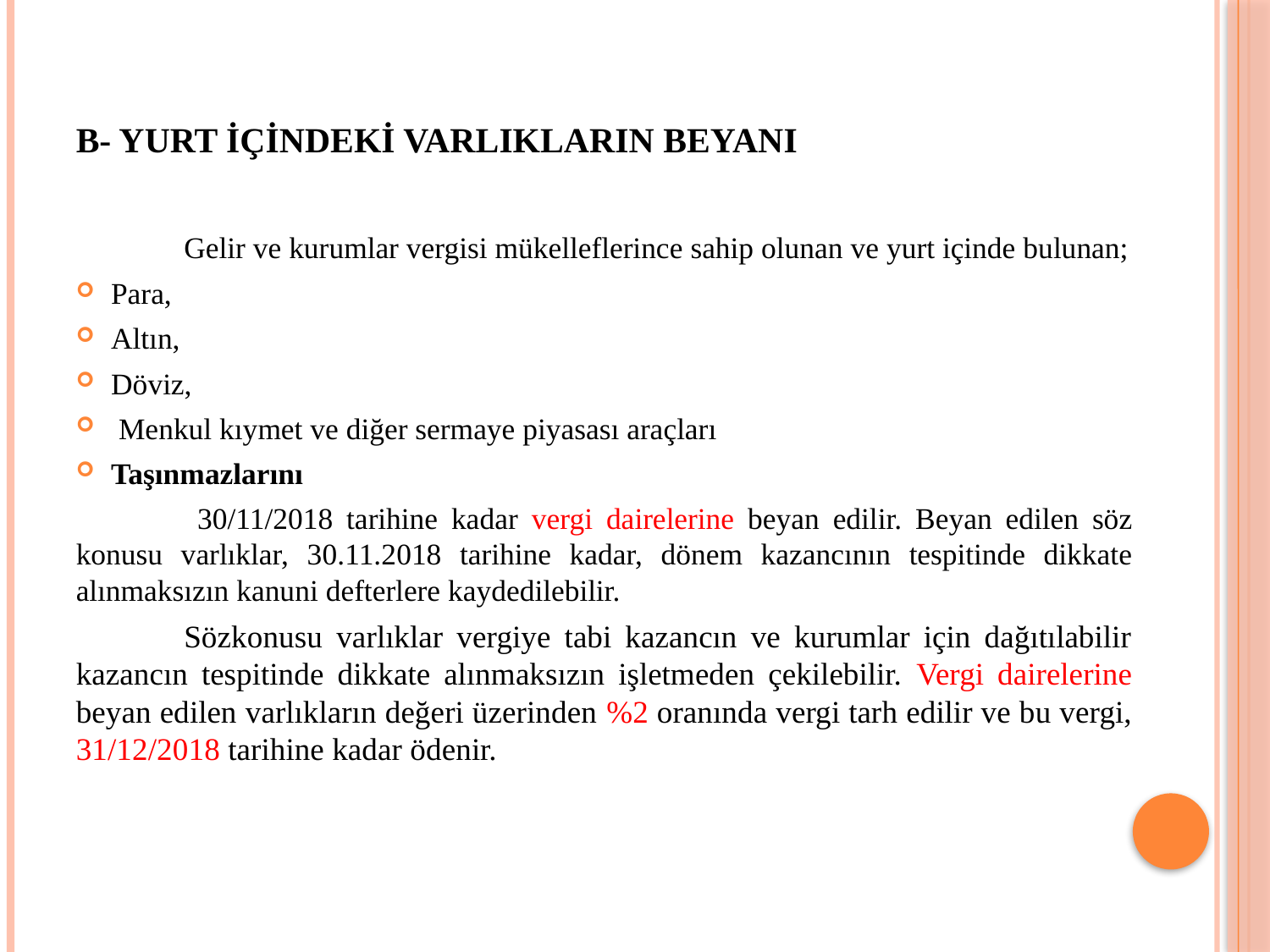

# B- YURT İÇİNDEKİ VARLIKLARIN BEYANI
	Gelir ve kurumlar vergisi mükelleflerince sahip olunan ve yurt içinde bulunan;
Para,
Altın,
Döviz,
 Menkul kıymet ve diğer sermaye piyasası araçları
Taşınmazlarını
	 30/11/2018 tarihine kadar vergi dairelerine beyan edilir. Beyan edilen söz konusu varlıklar, 30.11.2018 tarihine kadar, dönem kazancının tespitinde dikkate alınmaksızın kanuni defterlere kaydedilebilir.
	Sözkonusu varlıklar vergiye tabi kazancın ve kurumlar için dağıtılabilir kazancın tespitinde dikkate alınmaksızın işletmeden çekilebilir. Vergi dairelerine beyan edilen varlıkların değeri üzerinden %2 oranında vergi tarh edilir ve bu vergi, 31/12/2018 tarihine kadar ödenir.